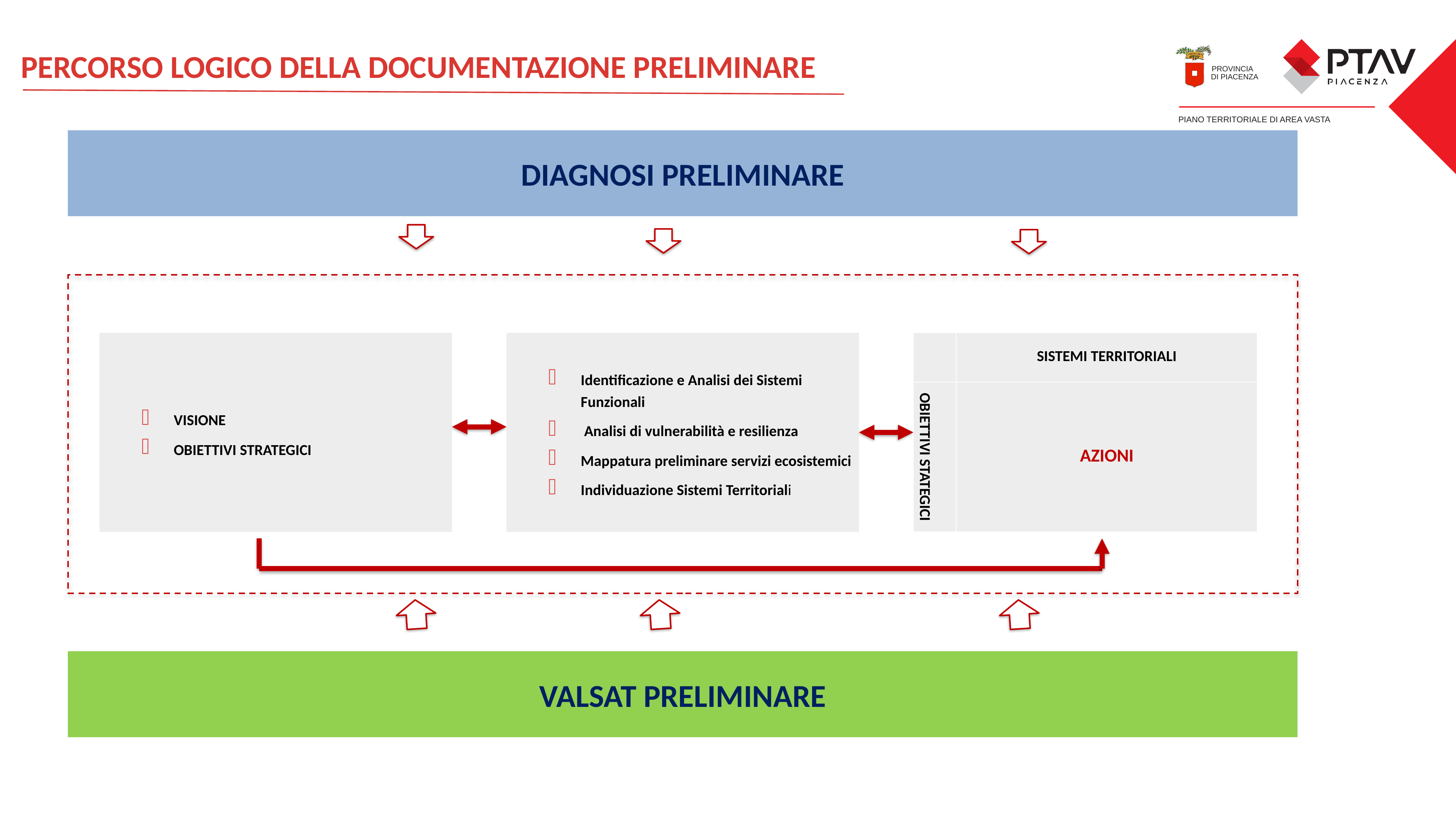

PERCORSO LOGICO DELLA DOCUMENTAZIONE PRELIMINARE

DIAGNOSI PRELIMINARE

VISIONE
OBIETTIVI STRATEGICI
Identificazione e Analisi dei Sistemi Funzionali
 Analisi di vulnerabilità e resilienza
Mappatura preliminare servizi ecosistemici
Individuazione Sistemi Territoriali
|  | SISTEMI TERRITORIALI |
| --- | --- |
| OBIETTIVI STATEGICI | AZIONI |

VALSAT PRELIMINARE